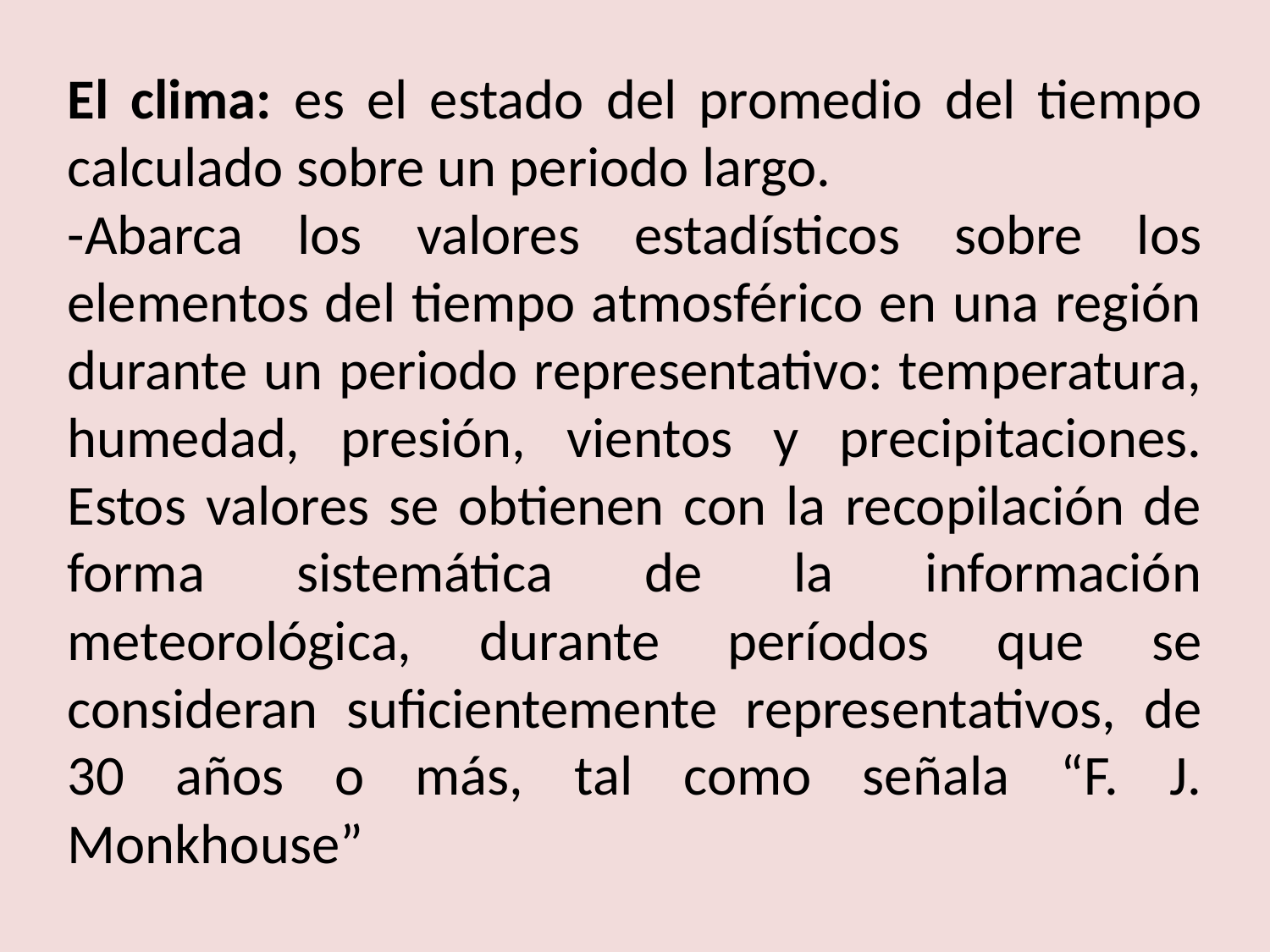

El clima: es el estado del promedio del tiempo calculado sobre un periodo largo.
-Abarca los valores estadísticos sobre los elementos del tiempo atmosférico en una región durante un periodo representativo: temperatura, humedad, presión, vientos y precipitaciones. Estos valores se obtienen con la recopilación de forma sistemática de la información meteorológica, durante períodos que se consideran suficientemente representativos, de 30 años o más, tal como señala “F. J. Monkhouse”